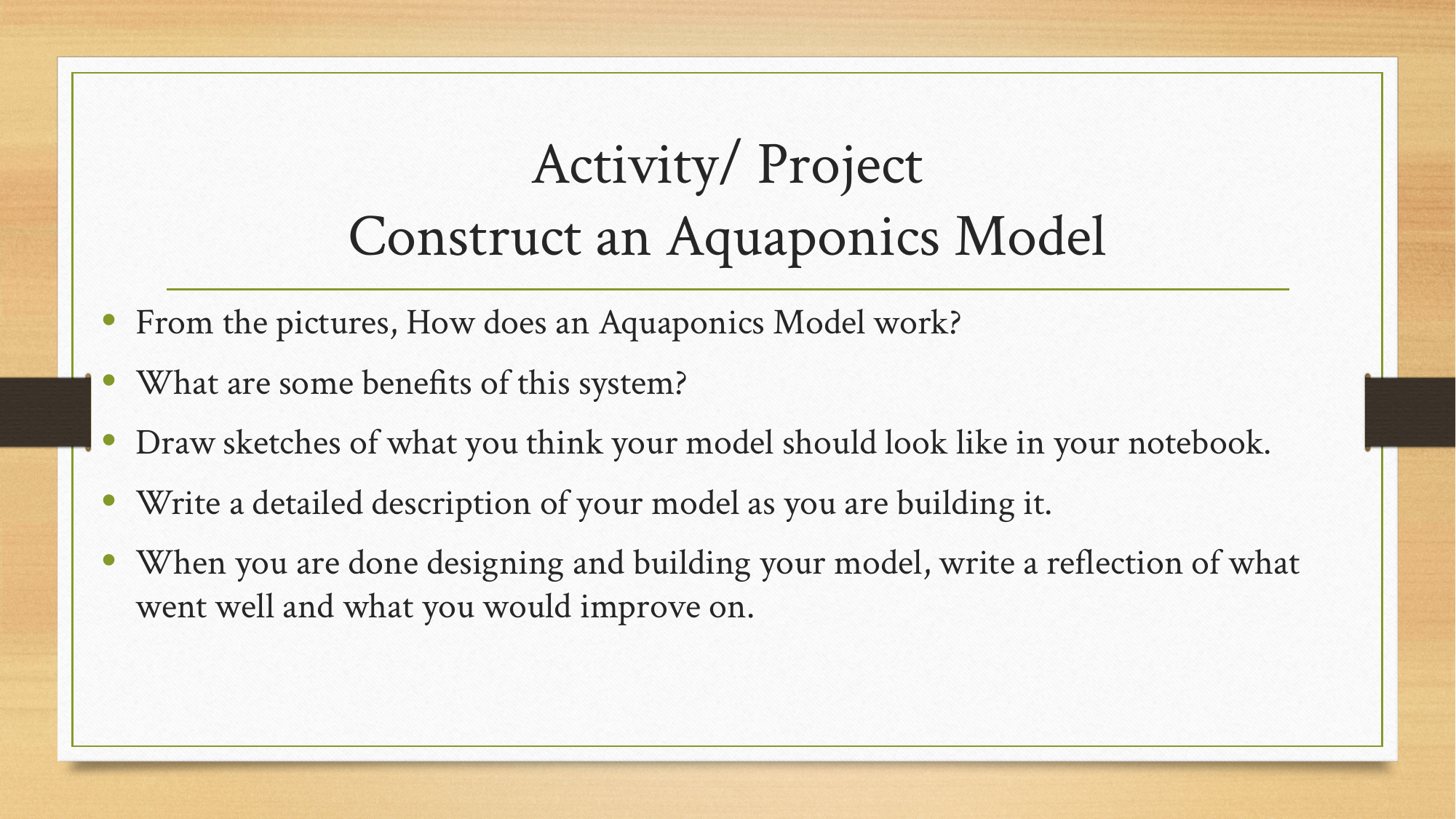

# Activity/ Project Construct an Aquaponics Model
From the pictures, How does an Aquaponics Model work?
What are some benefits of this system?
Draw sketches of what you think your model should look like in your notebook.
Write a detailed description of your model as you are building it.
When you are done designing and building your model, write a reflection of what went well and what you would improve on.